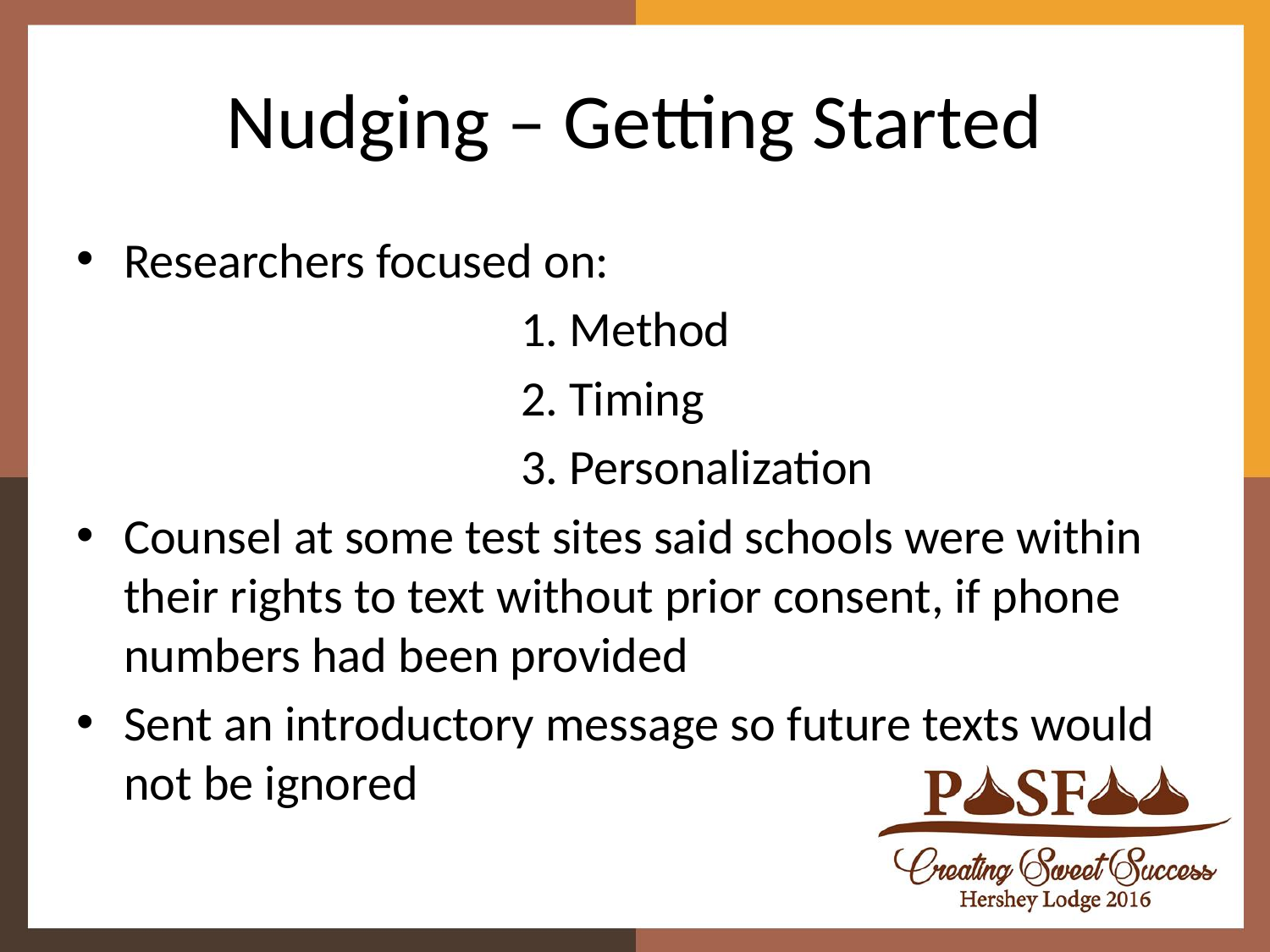

# Nudging – Getting Started

Researchers focused on:
			1. Method
			2. Timing
			3. Personalization
Counsel at some test sites said schools were within their rights to text without prior consent, if phone numbers had been provided
Sent an introductory message so future texts would not be ignored